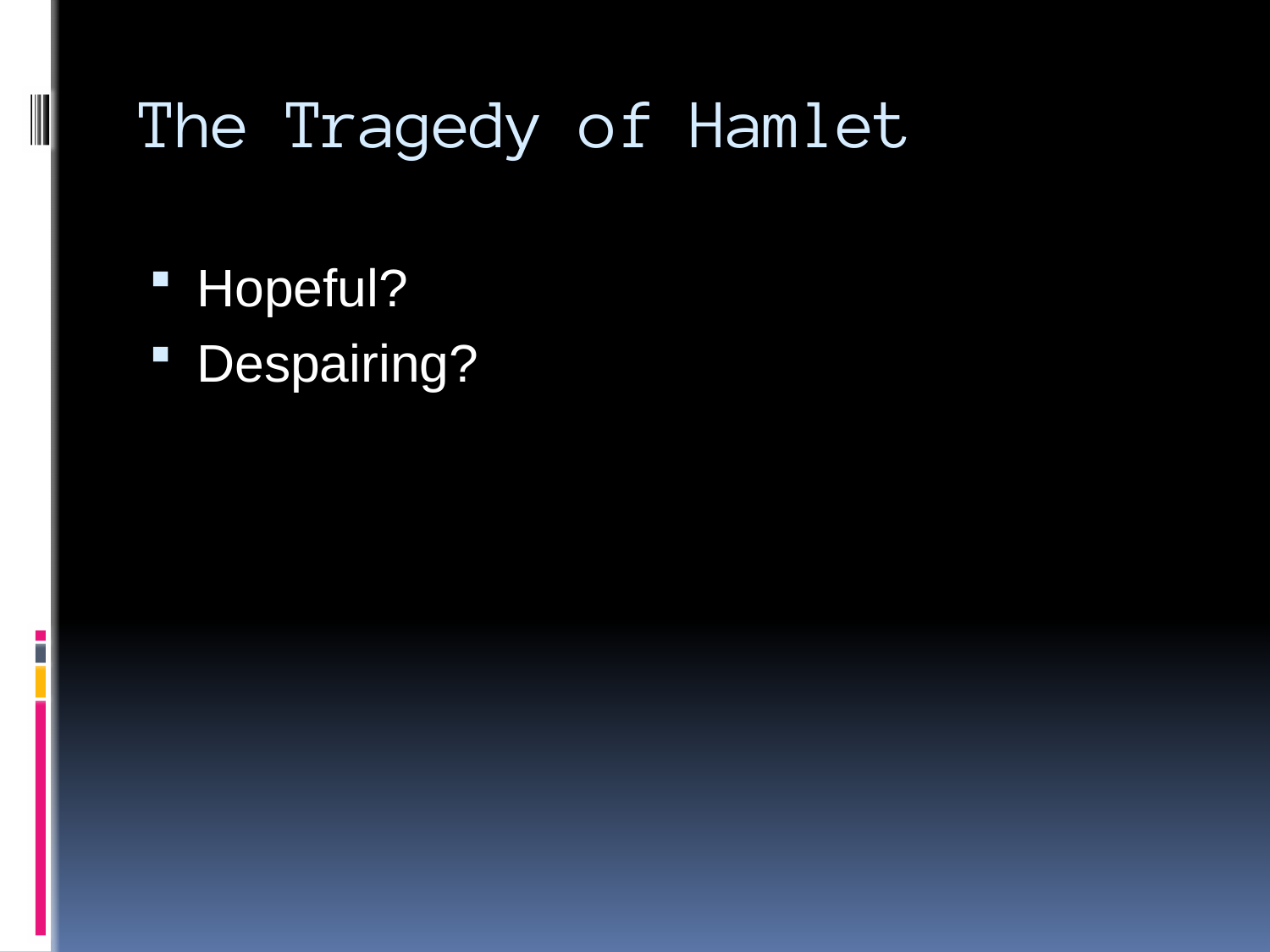

# The Tragedy of Hamlet
Hopeful?
Despairing?